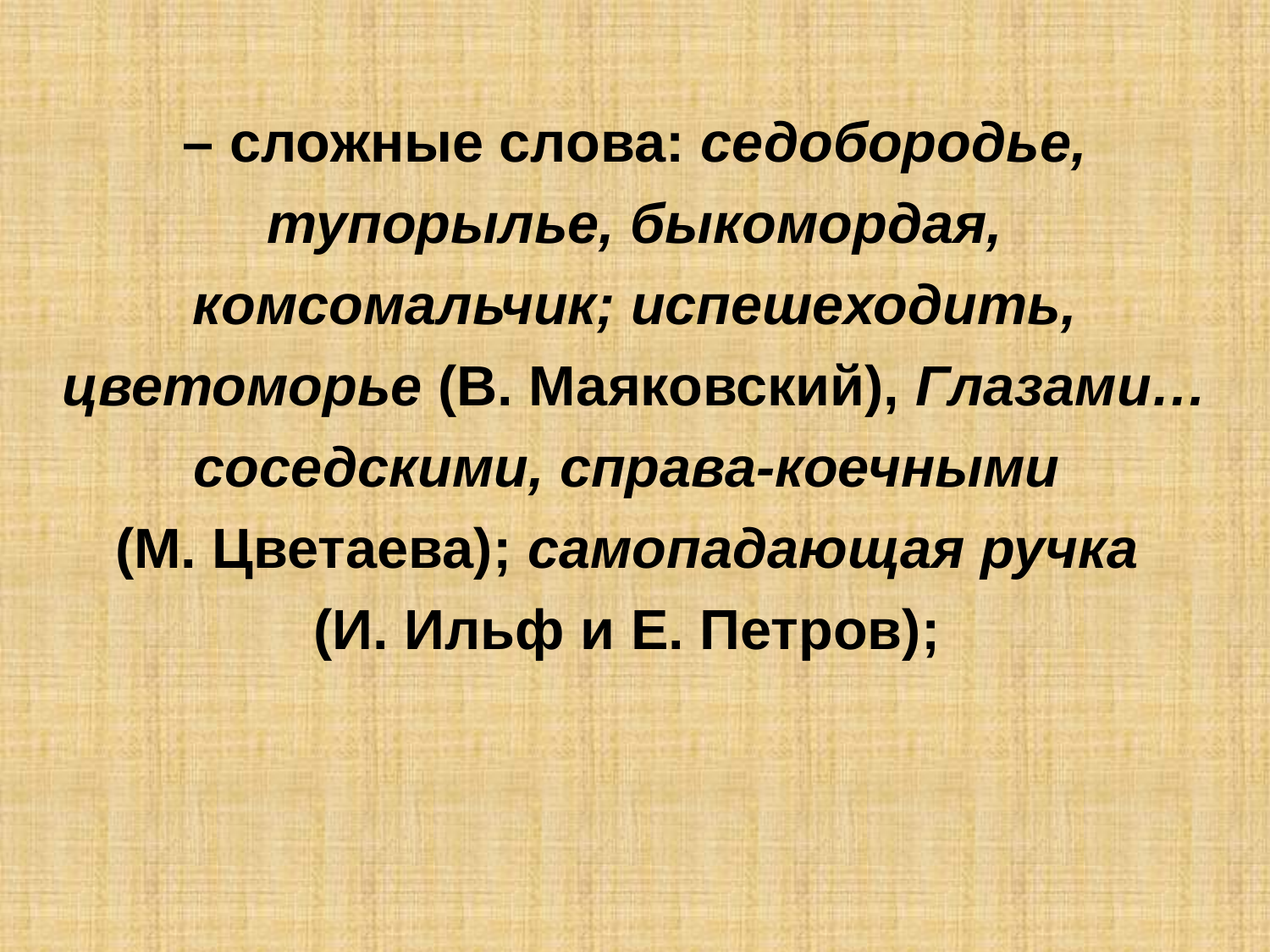

– сложные слова: седобородье, тупорылье, быкомордая, комсомальчик; испешеходить, цветоморье (В. Маяковский), Глазами… соседскими, справа-коечными
(М. Цветаева); самопадающая ручка
(И. Ильф и Е. Петров);